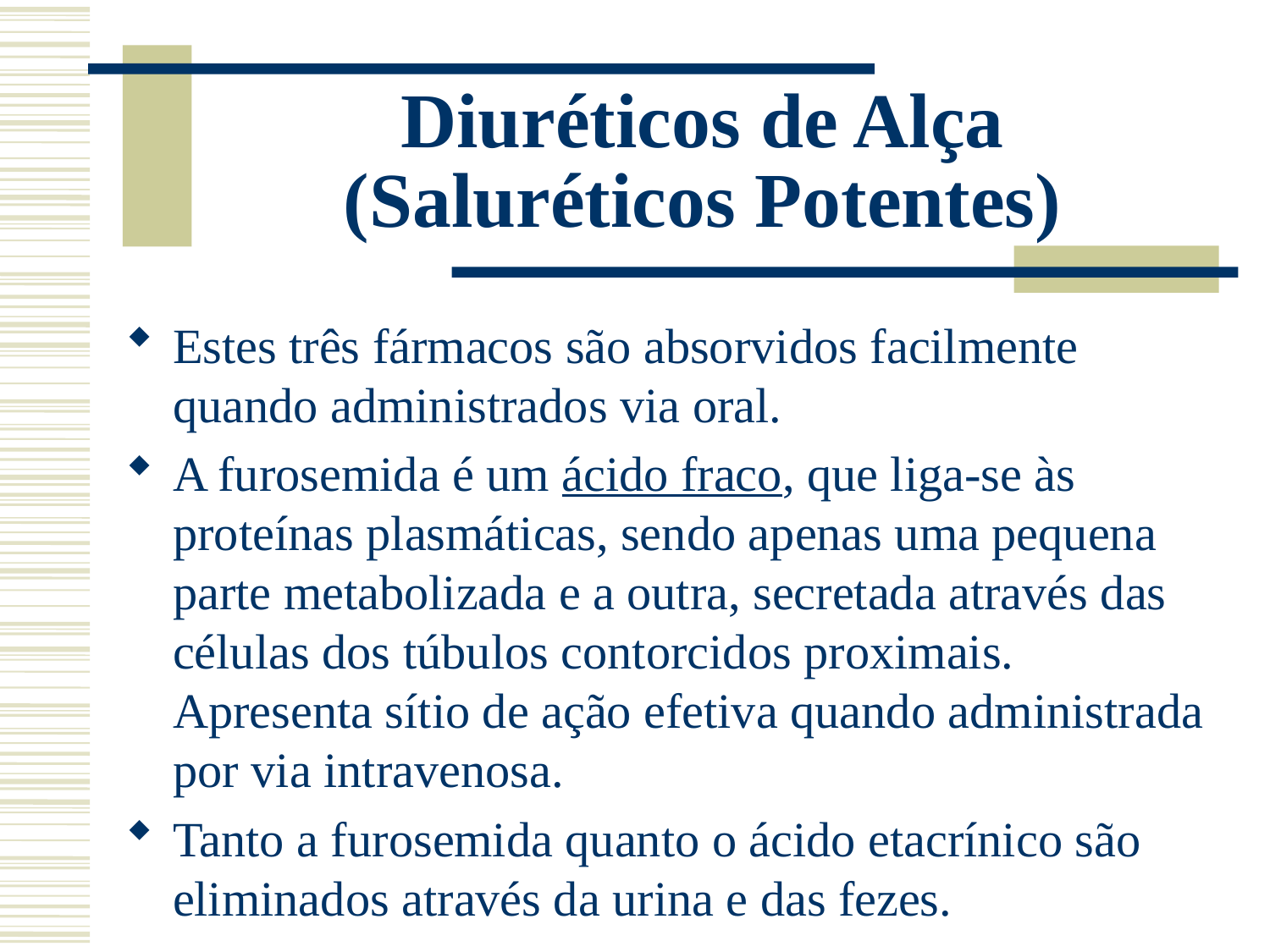

# Diuréticos de Alça (Saluréticos Potentes)
Estes três fármacos são absorvidos facilmente quando administrados via oral.
A furosemida é um ácido fraco, que liga-se às proteínas plasmáticas, sendo apenas uma pequena parte metabolizada e a outra, secretada através das células dos túbulos contorcidos proximais. Apresenta sítio de ação efetiva quando administrada por via intravenosa.
Tanto a furosemida quanto o ácido etacrínico são eliminados através da urina e das fezes.